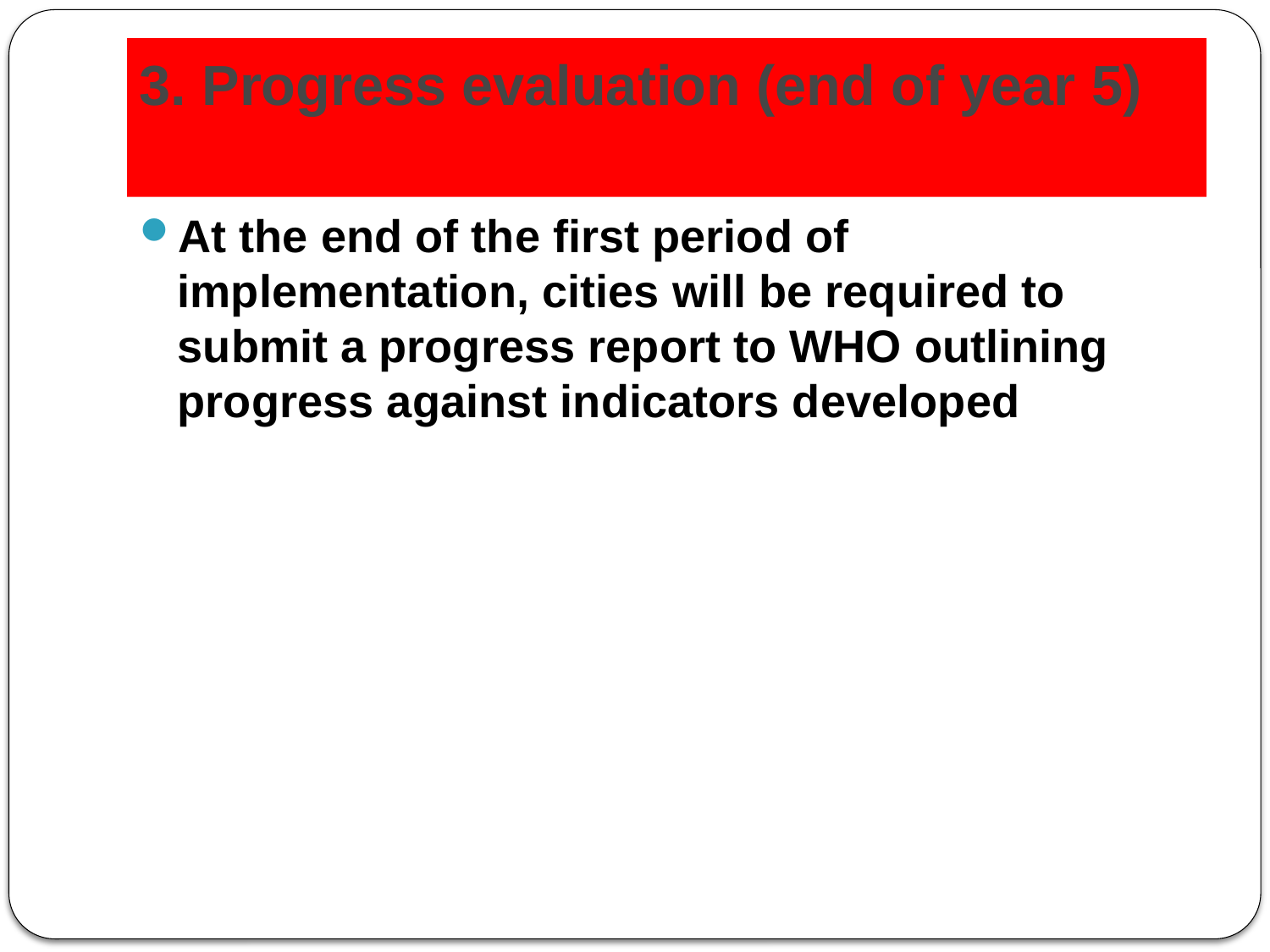

# 3. Progress evaluation (end of year 5)
At the end of the first period of implementation, cities will be required to submit a progress report to WHO outlining progress against indicators developed